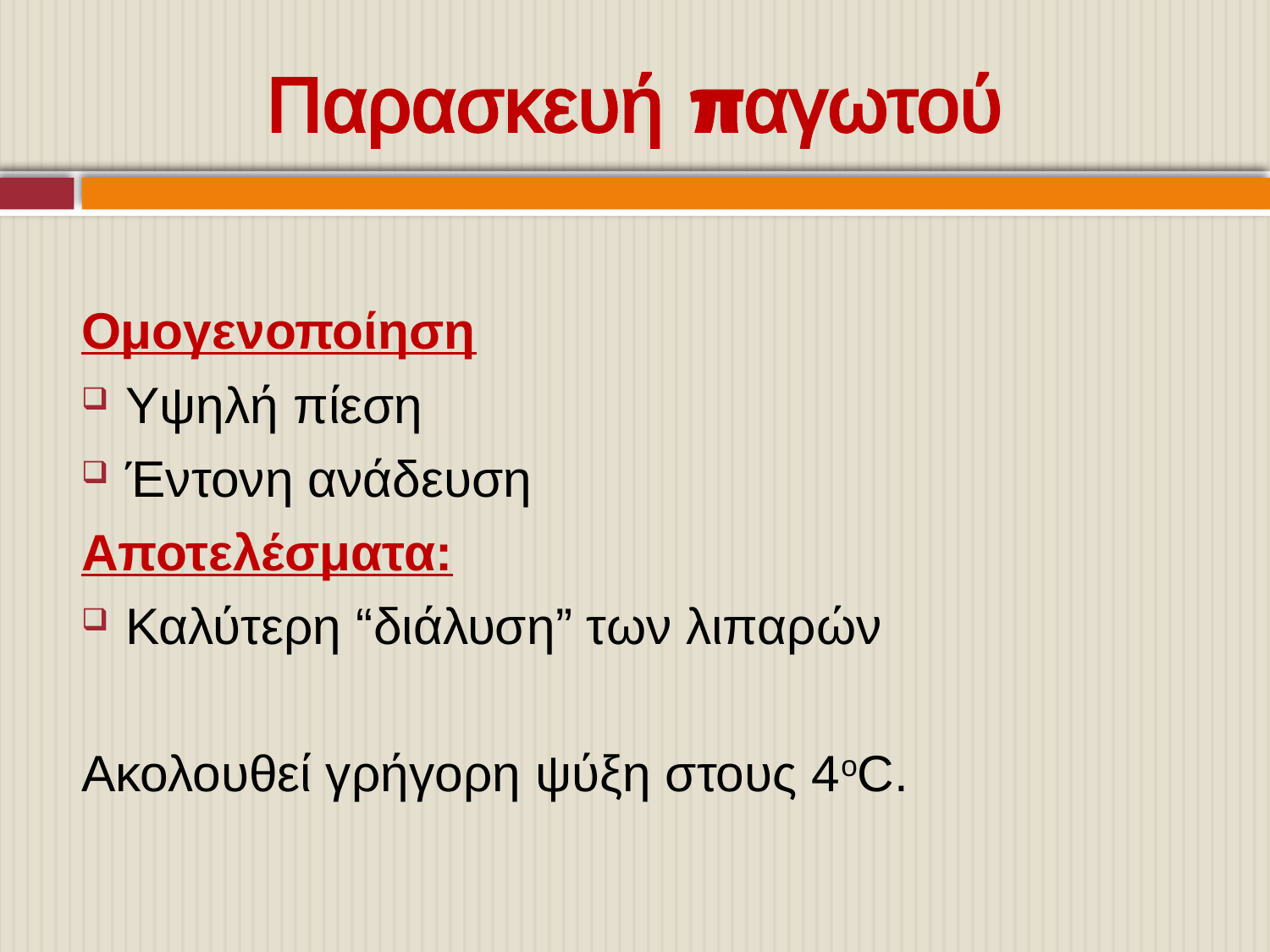

# Παρασκευή παγωτού

Ομογενοποίηση
Υψηλή πίεση
Έντονη ανάδευση
Αποτελέσματα:
Καλύτερη “διάλυση” των λιπαρών

Ακολουθεί γρήγορη ψύξη στους 4οC.